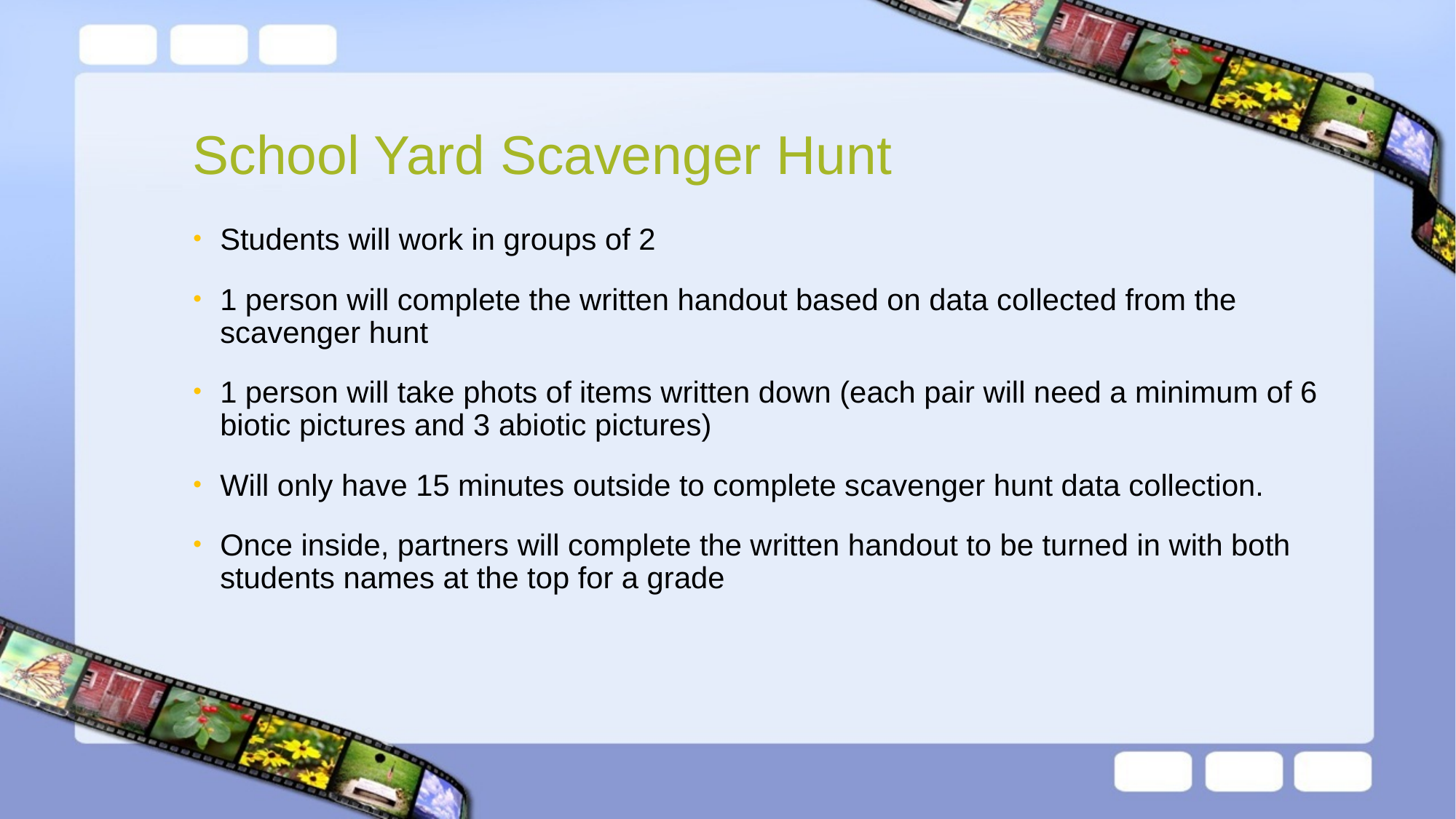

# School Yard Scavenger Hunt
Students will work in groups of 2
1 person will complete the written handout based on data collected from the scavenger hunt
1 person will take phots of items written down (each pair will need a minimum of 6 biotic pictures and 3 abiotic pictures)
Will only have 15 minutes outside to complete scavenger hunt data collection.
Once inside, partners will complete the written handout to be turned in with both students names at the top for a grade